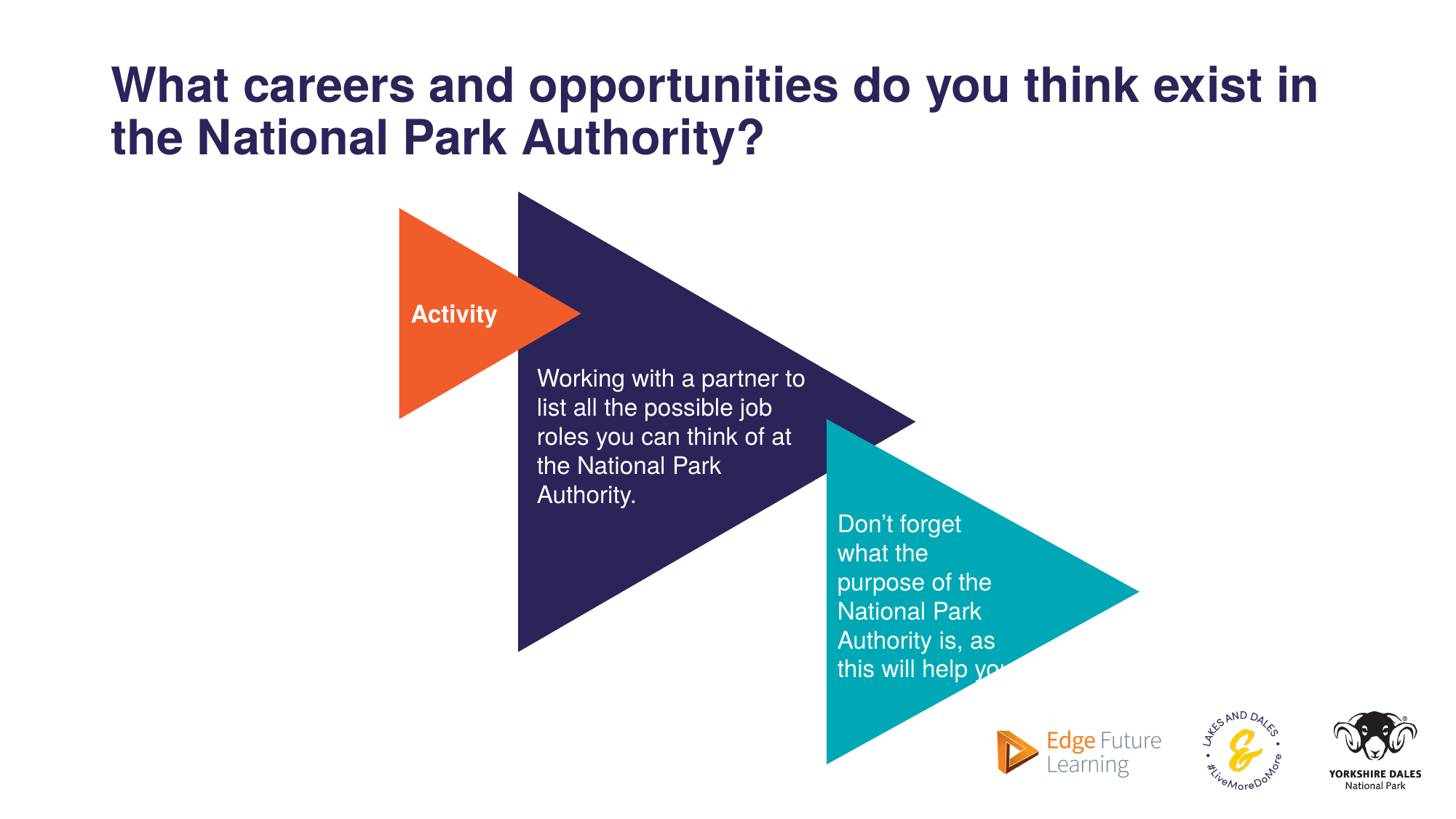

What careers and opportunities do you think exist in the National Park Authority?

Activity
Working with a partner to list all the possible job roles you can think of at the National Park Authority.

Don’t forget what the purpose of the National Park Authority is, as this will help you